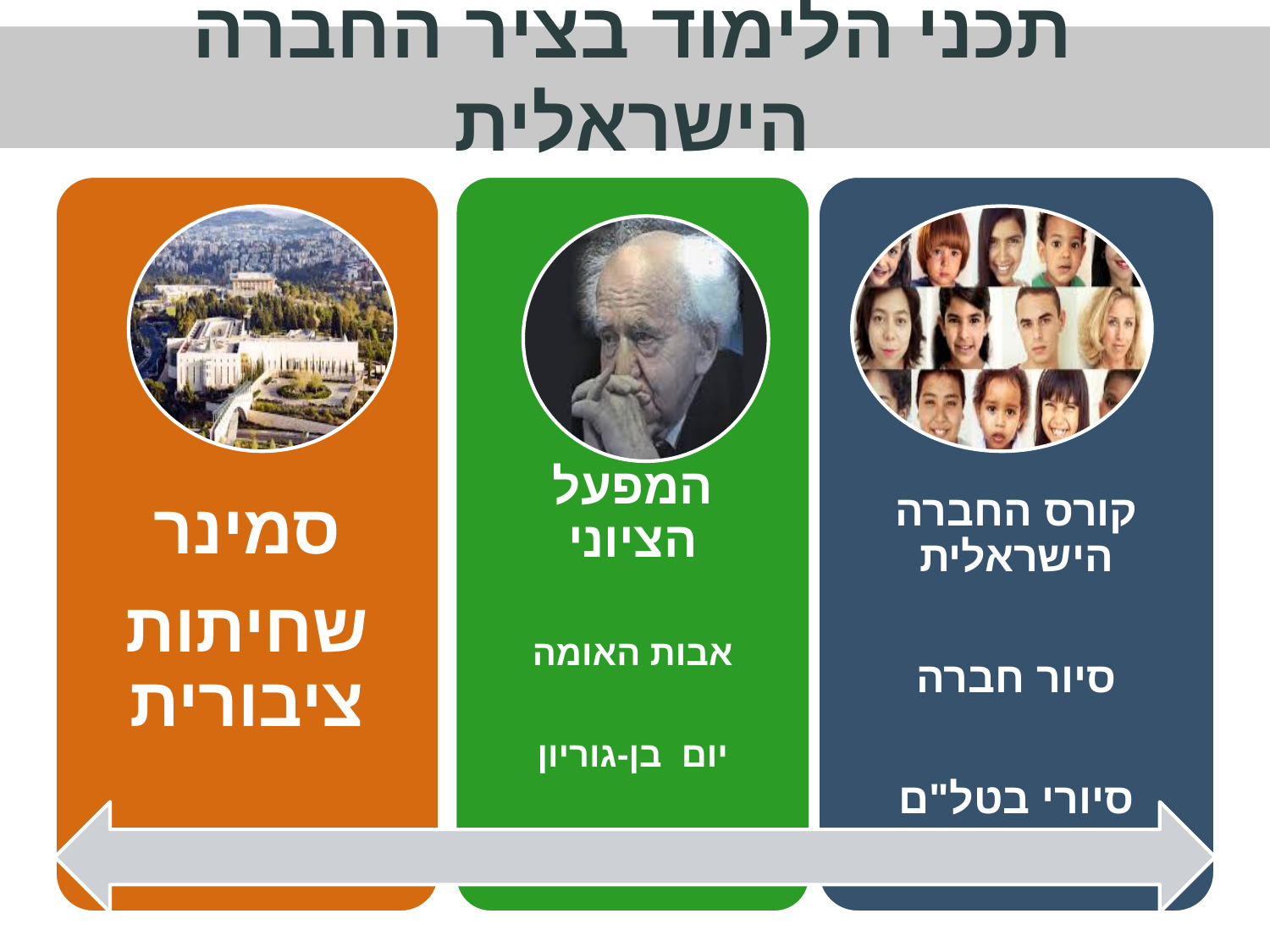

# תכני הלימוד בציר החברה הישראלית

קורס החברה הישראלית

סיור חברה

סיורי בטל"ם
המפעל הציוני

אבות האומה

יום  בן-גוריון
סמינר
שחיתות ציבורית